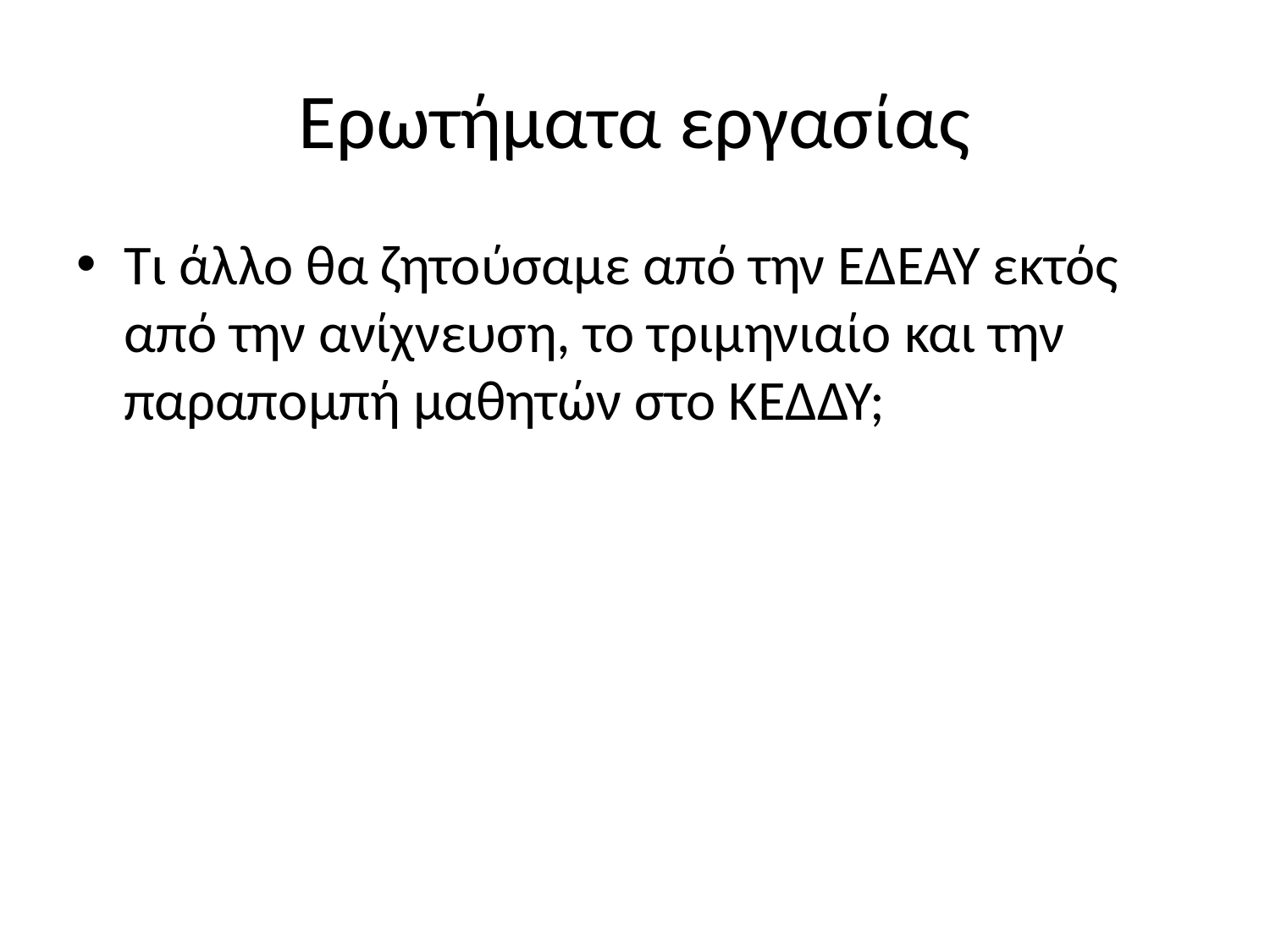

# Ερωτήματα εργασίας
Τι άλλο θα ζητούσαμε από την ΕΔΕΑΥ εκτός από την ανίχνευση, το τριμηνιαίο και την παραπομπή μαθητών στο ΚΕΔΔΥ;